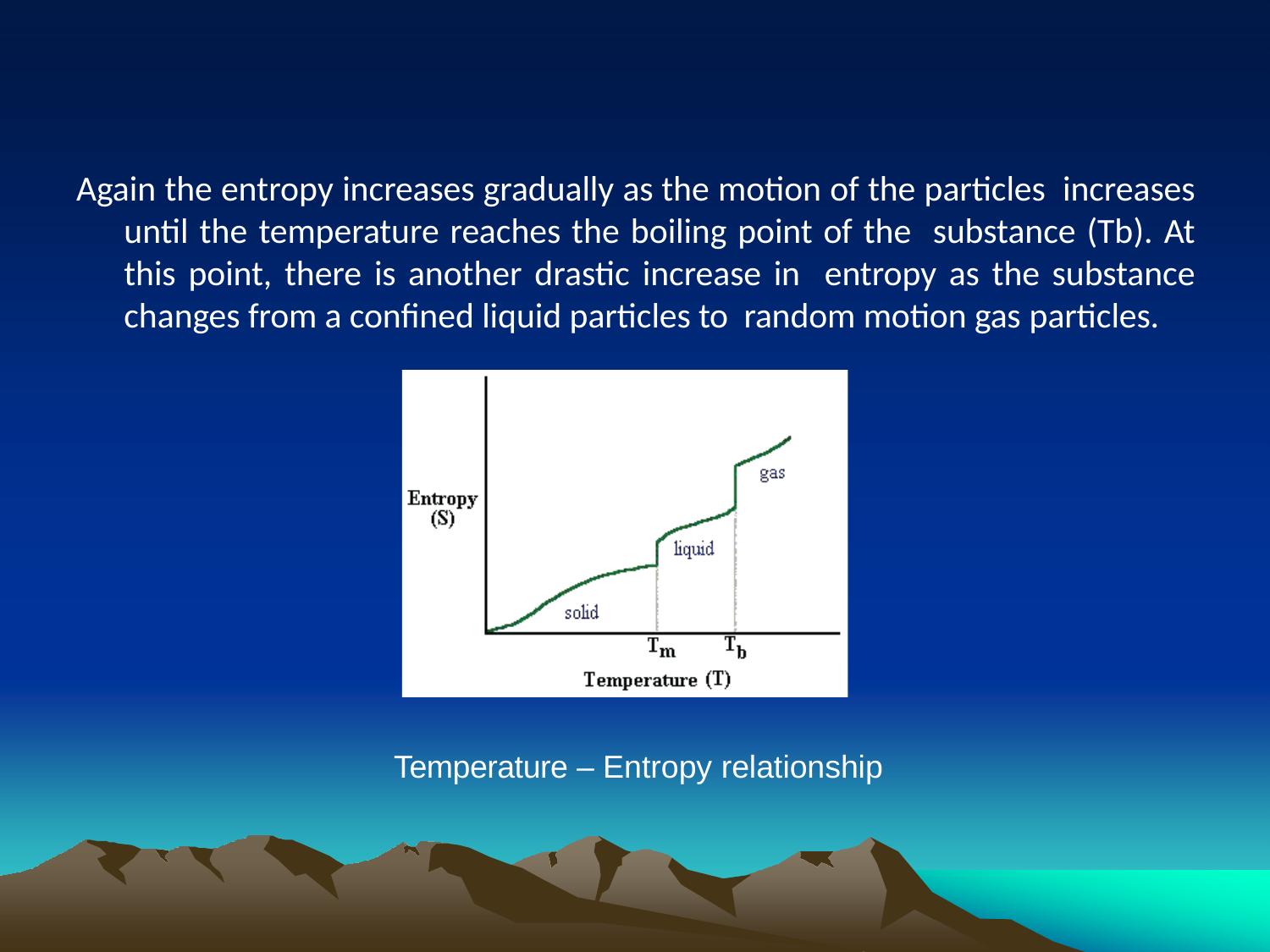

# Again the entropy increases gradually as the motion of the particles  increases until the temperature reaches the boiling point of the  substance (Tb). At this point, there is another drastic increase in  entropy as the substance changes from a confined liquid particles to  random motion gas particles.

Temperature – Entropy relationship